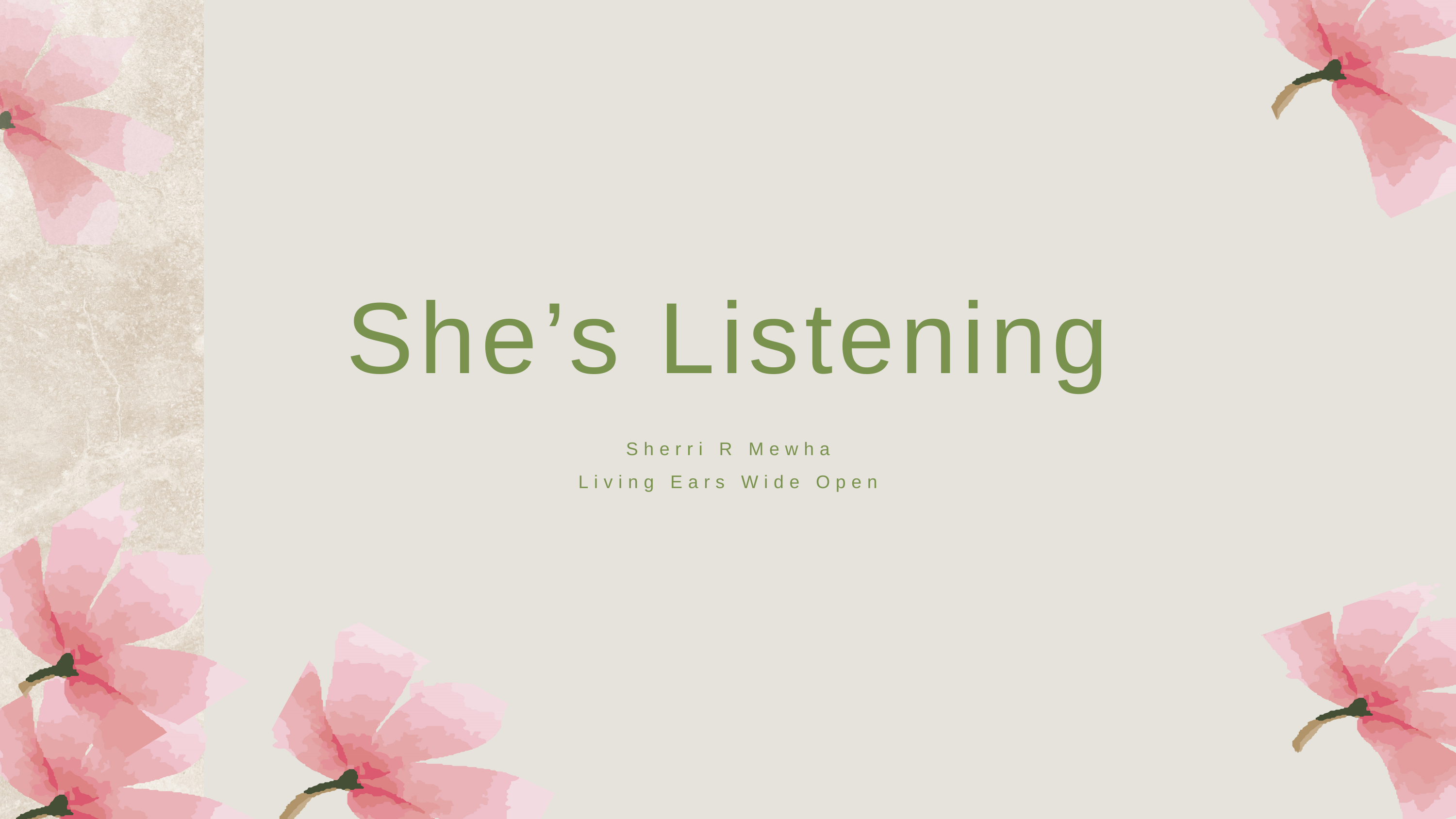

She’s Listening

Sherri R Mewha
Living Ears Wide Open